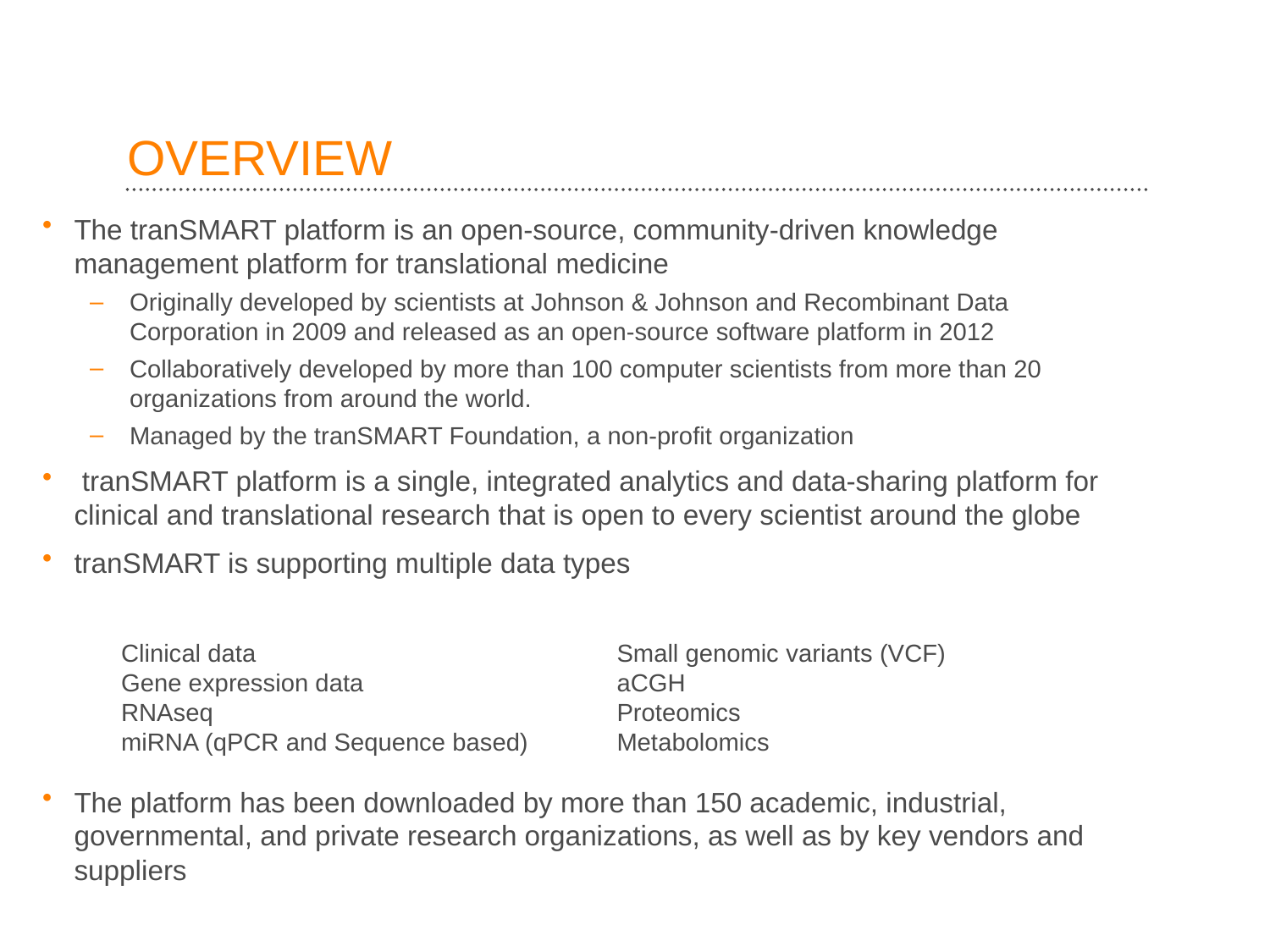

# OVERVIEW
The tranSMART platform is an open-source, community-driven knowledge management platform for translational medicine
Originally developed by scientists at Johnson & Johnson and Recombinant Data Corporation in 2009 and released as an open-source software platform in 2012
Collaboratively developed by more than 100 computer scientists from more than 20 organizations from around the world.
Managed by the tranSMART Foundation, a non-profit organization
 tranSMART platform is a single, integrated analytics and data-sharing platform for clinical and translational research that is open to every scientist around the globe
tranSMART is supporting multiple data types

The platform has been downloaded by more than 150 academic, industrial, governmental, and private research organizations, as well as by key vendors and suppliers
Clinical data
Gene expression data
RNAseq
miRNA (qPCR and Sequence based)

Small genomic variants (VCF)
aCGH
Proteomics
Metabolomics